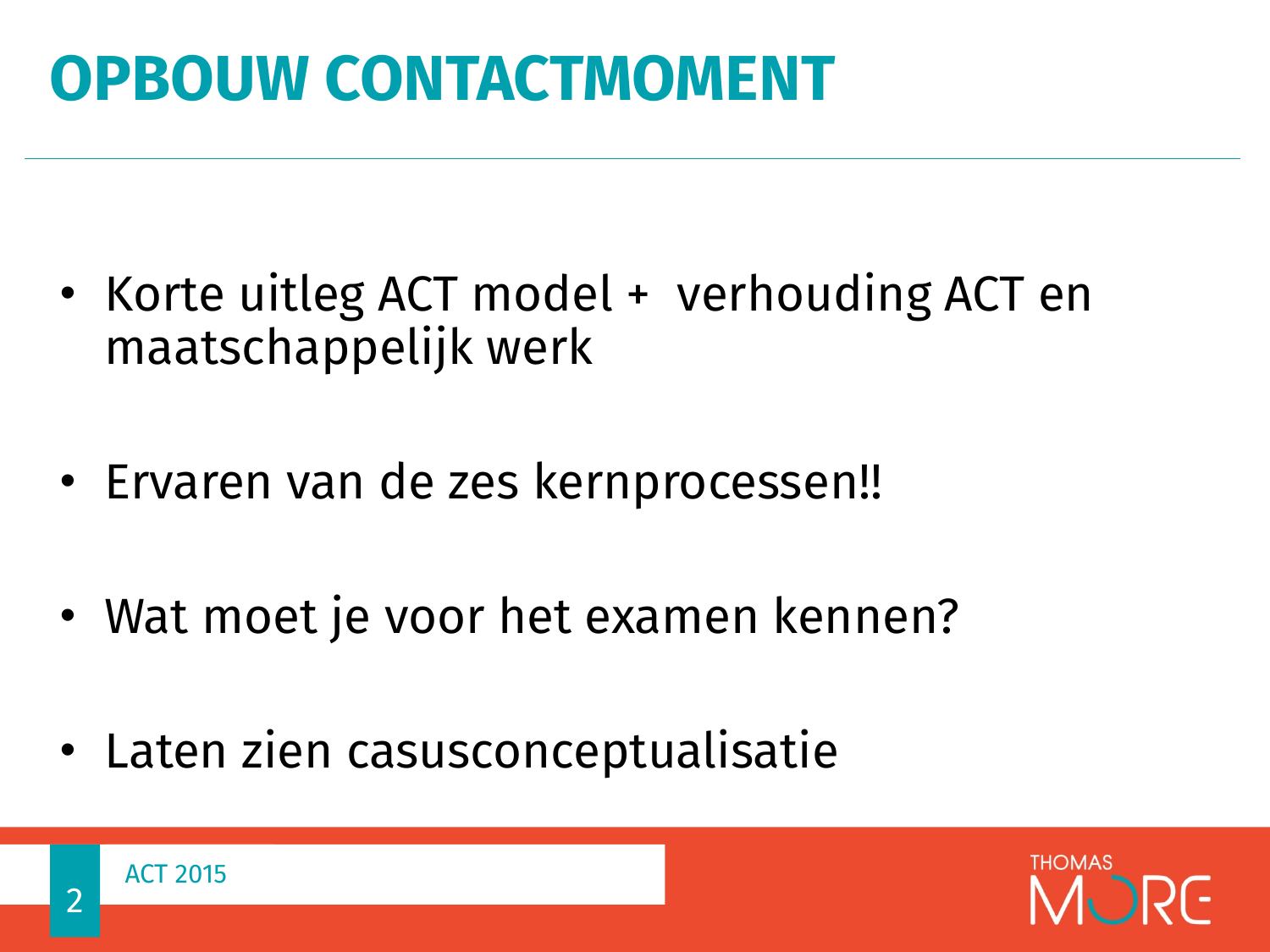

# OPBOUW CONTACTMOMENT

Korte uitleg ACT model +  verhouding ACT en maatschappelijk werk

Ervaren van de zes kernprocessen!!

Wat moet je voor het examen kennen?

Laten zien casusconceptualisatie

2
ACT 2015